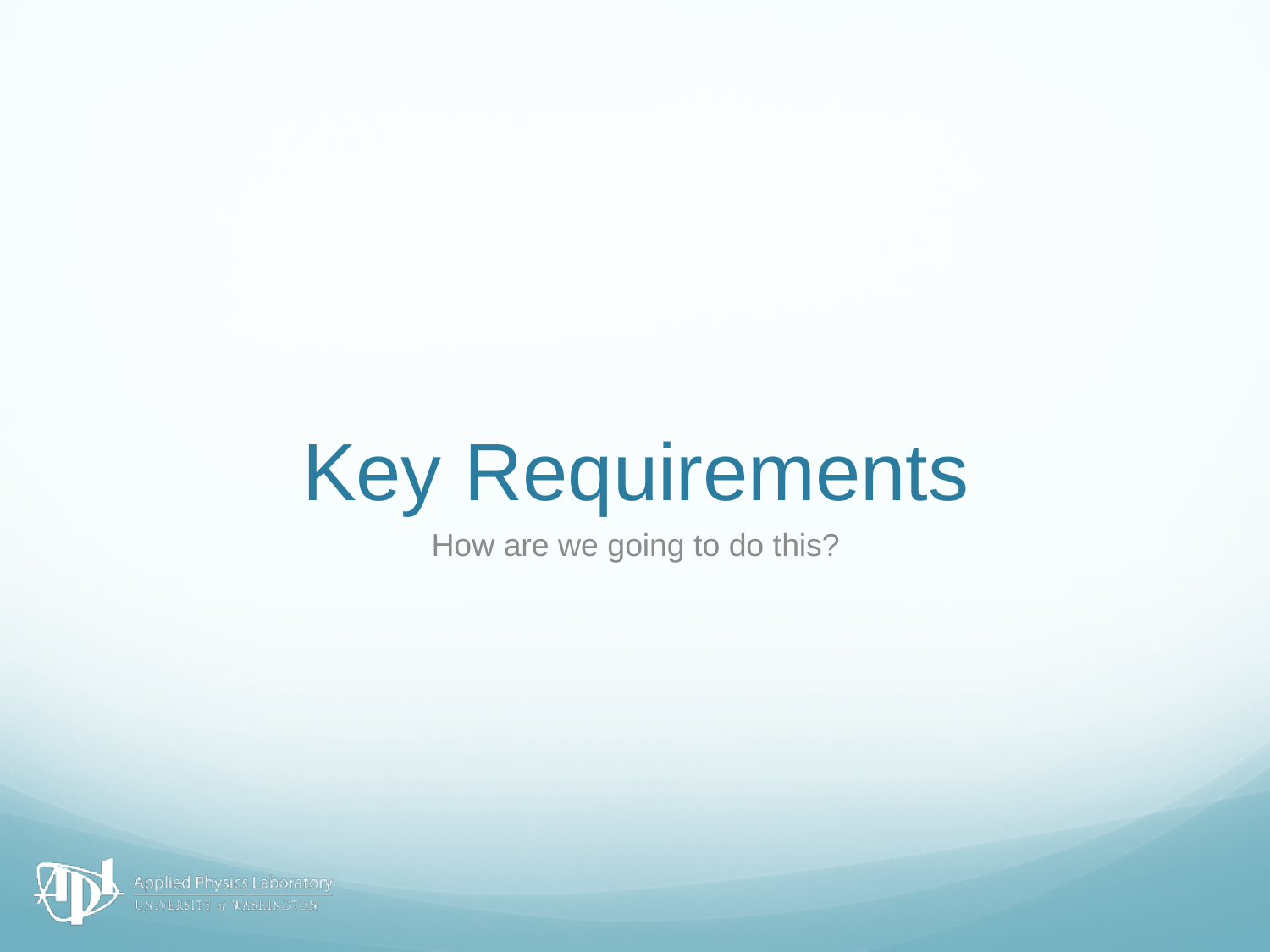

# Key Requirements
How are we going to do this?